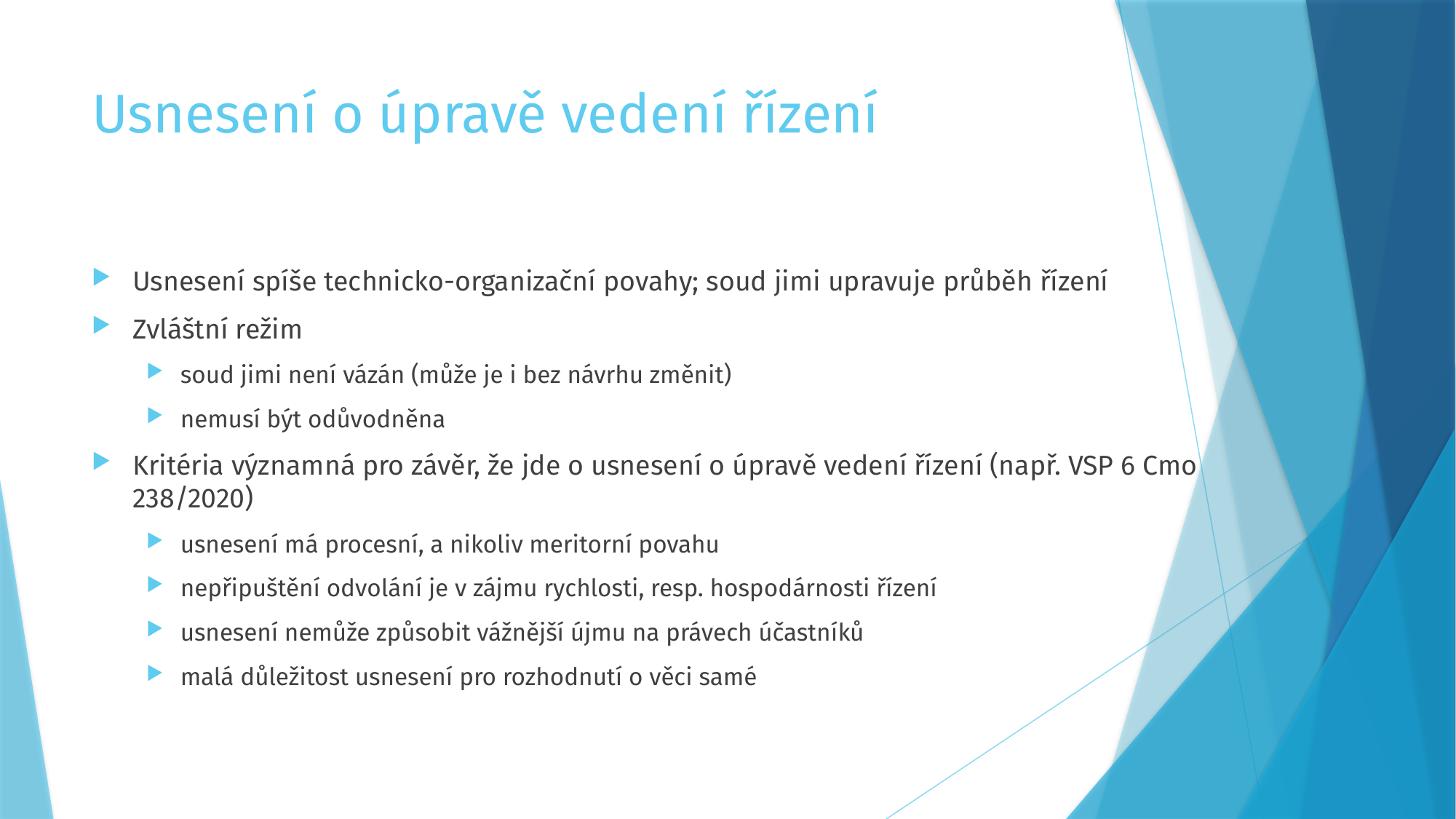

# Usnesení o úpravě vedení řízení
Usnesení spíše technicko-organizační povahy; soud jimi upravuje průběh řízení
Zvláštní režim
soud jimi není vázán (může je i bez návrhu změnit)
nemusí být odůvodněna
Kritéria významná pro závěr, že jde o usnesení o úpravě vedení řízení (např. VSP 6 Cmo 238/2020)
usnesení má procesní, a nikoliv meritorní povahu
nepřipuštění odvolání je v zájmu rychlosti, resp. hospodárnosti řízení
usnesení nemůže způsobit vážnější újmu na právech účastníků
malá důležitost usnesení pro rozhodnutí o věci samé